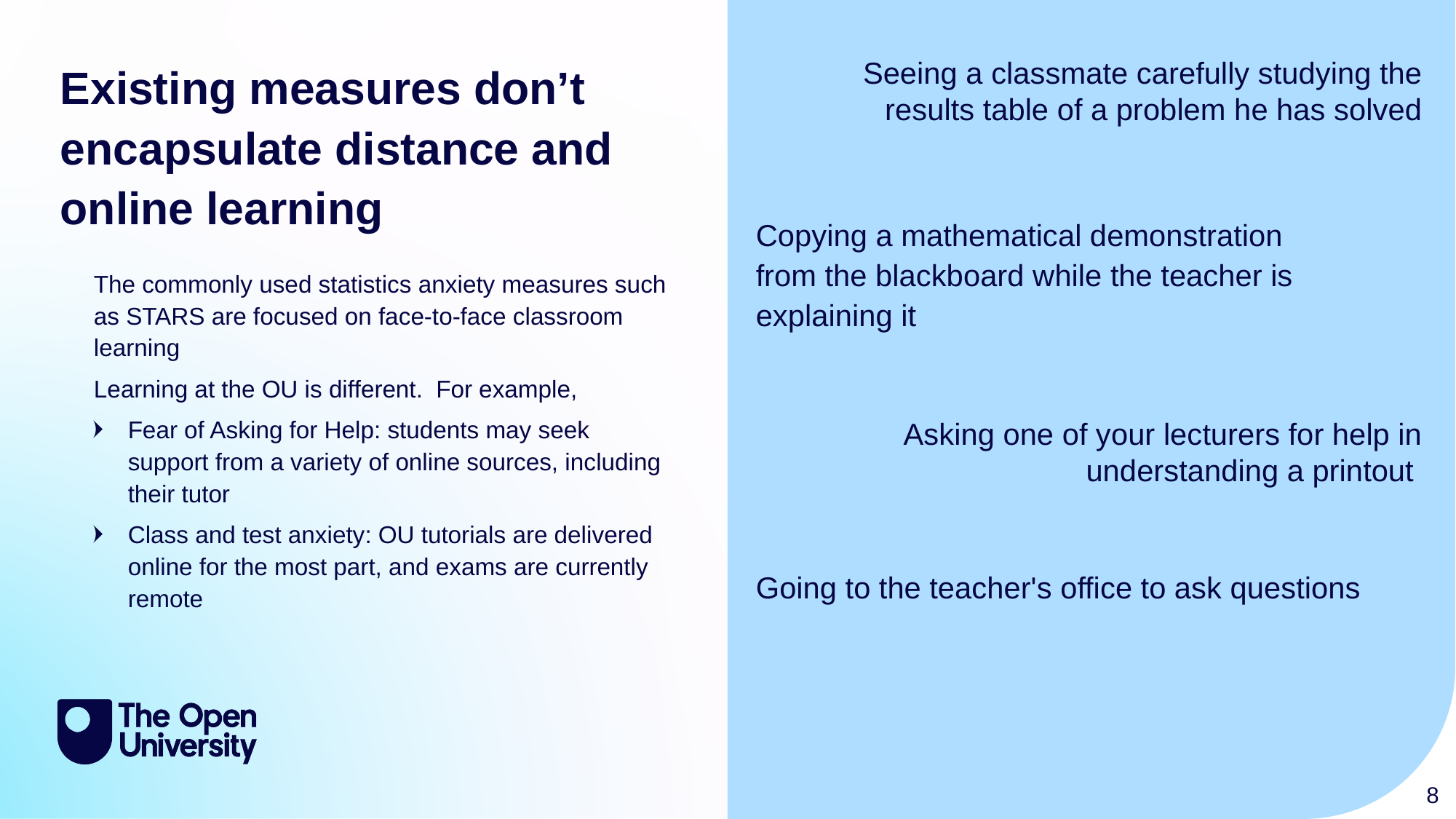

Existing measures don’t encapsulate distance and online learning
Seeing a classmate carefully studying the results table of a problem he has solved
Copying a mathematical demonstration from the blackboard while the teacher is explaining it
The commonly used statistics anxiety measures such as STARS are focused on face-to-face classroom learning
Learning at the OU is different.  For example,
Fear of Asking for Help: students may seek support from a variety of online sources, including their tutor
Class and test anxiety: OU tutorials are delivered online for the most part, and exams are currently remote
Asking one of your lecturers for help in understanding a printout
Going to the teacher's office to ask questions